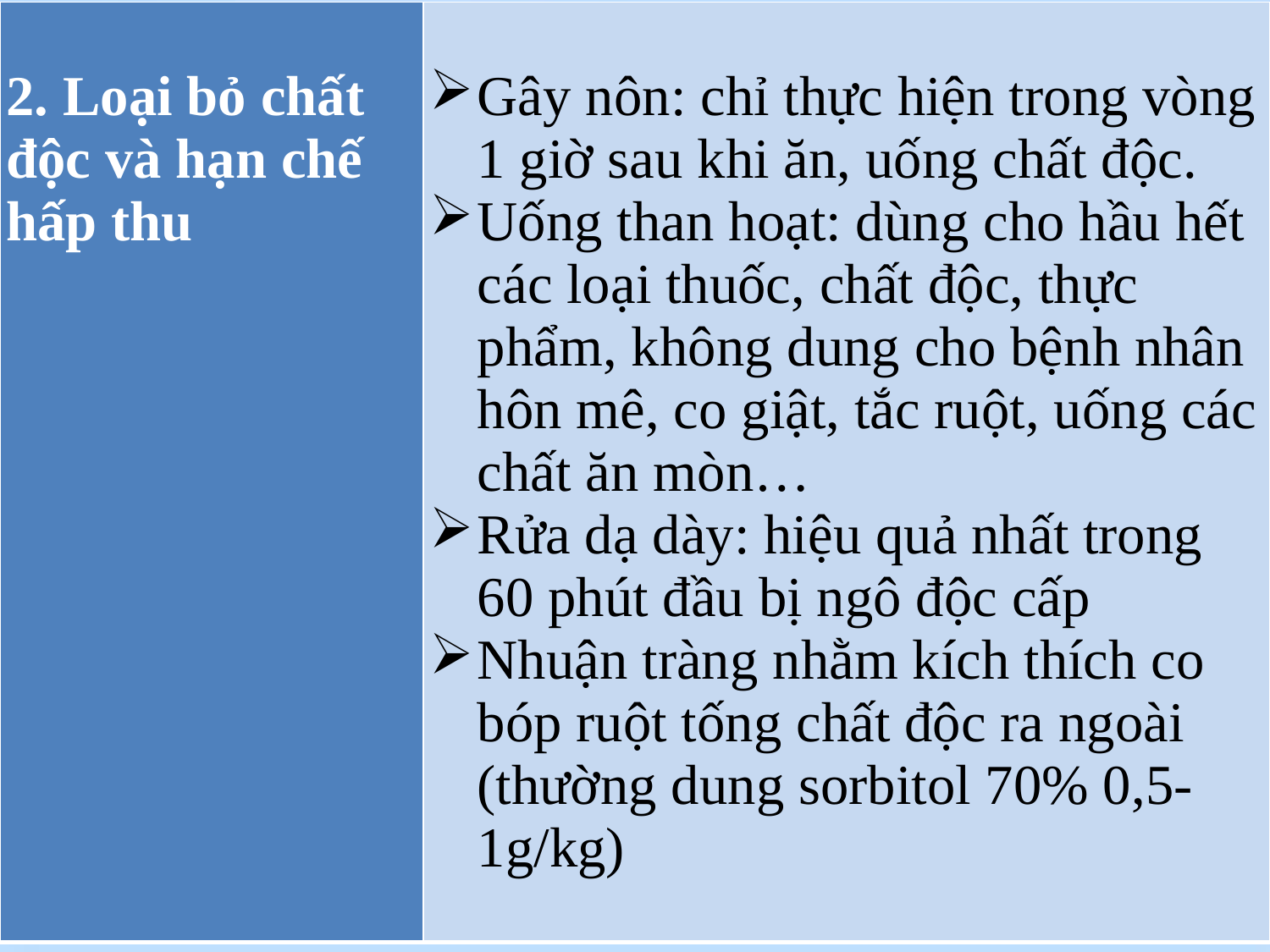

| 2. Loại bỏ chất độc và hạn chế hấp thu | Gây nôn: chỉ thực hiện trong vòng 1 giờ sau khi ăn, uống chất độc. Uống than hoạt: dùng cho hầu hết các loại thuốc, chất độc, thực phẩm, không dung cho bệnh nhân hôn mê, co giật, tắc ruột, uống các chất ăn mòn… Rửa dạ dày: hiệu quả nhất trong 60 phút đầu bị ngô độc cấp Nhuận tràng nhằm kích thích co bóp ruột tống chất độc ra ngoài (thường dung sorbitol 70% 0,5-1g/kg) |
| --- | --- |